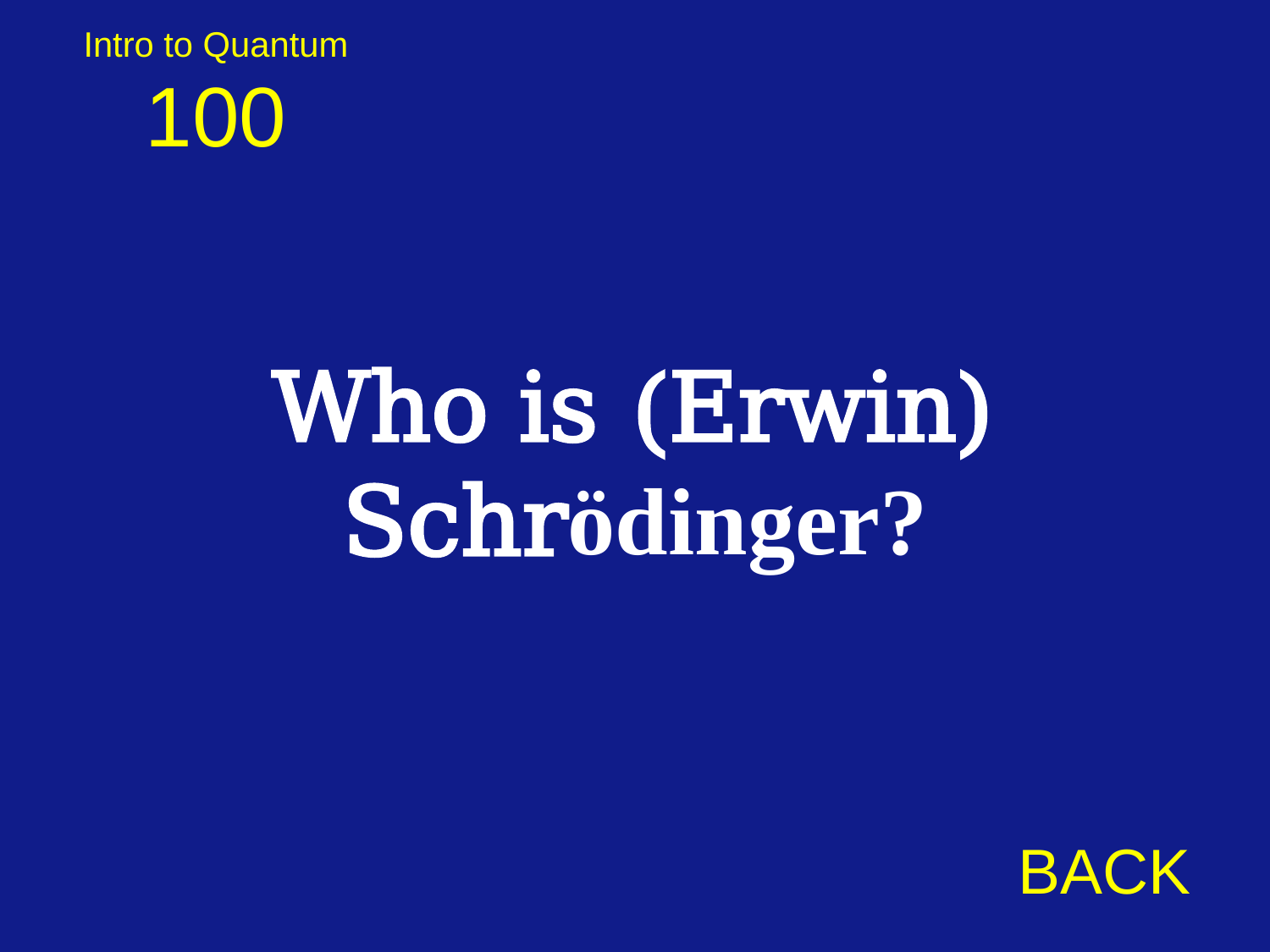

Intro to Quantum
100
Who is (Erwin) Schrödinger?

BACK